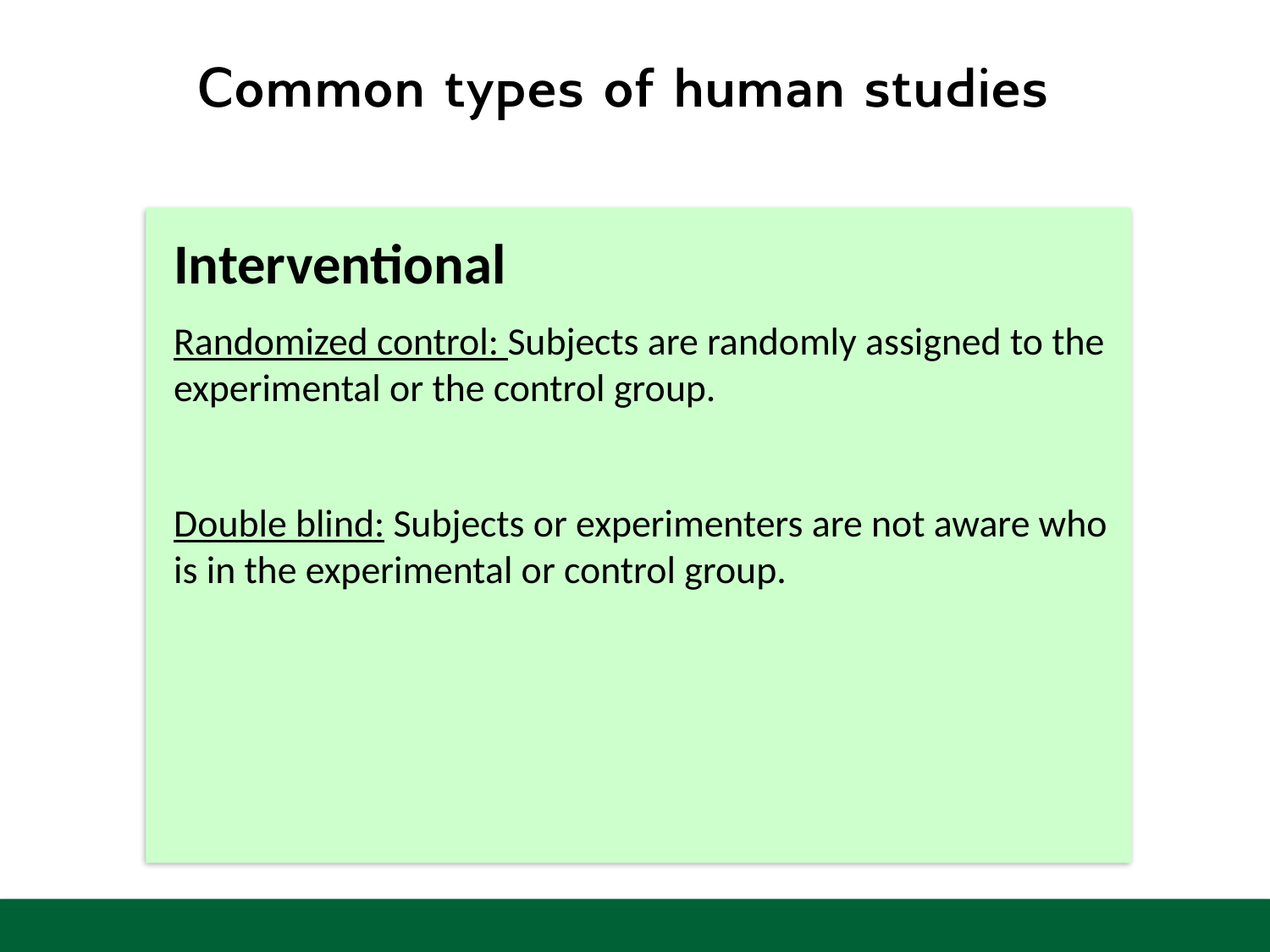

# Common types of human studies

Interventional
Randomized control: Subjects are randomly assigned to the experimental or the control group.

Double blind: Subjects or experimenters are not aware who is in the experimental or control group.